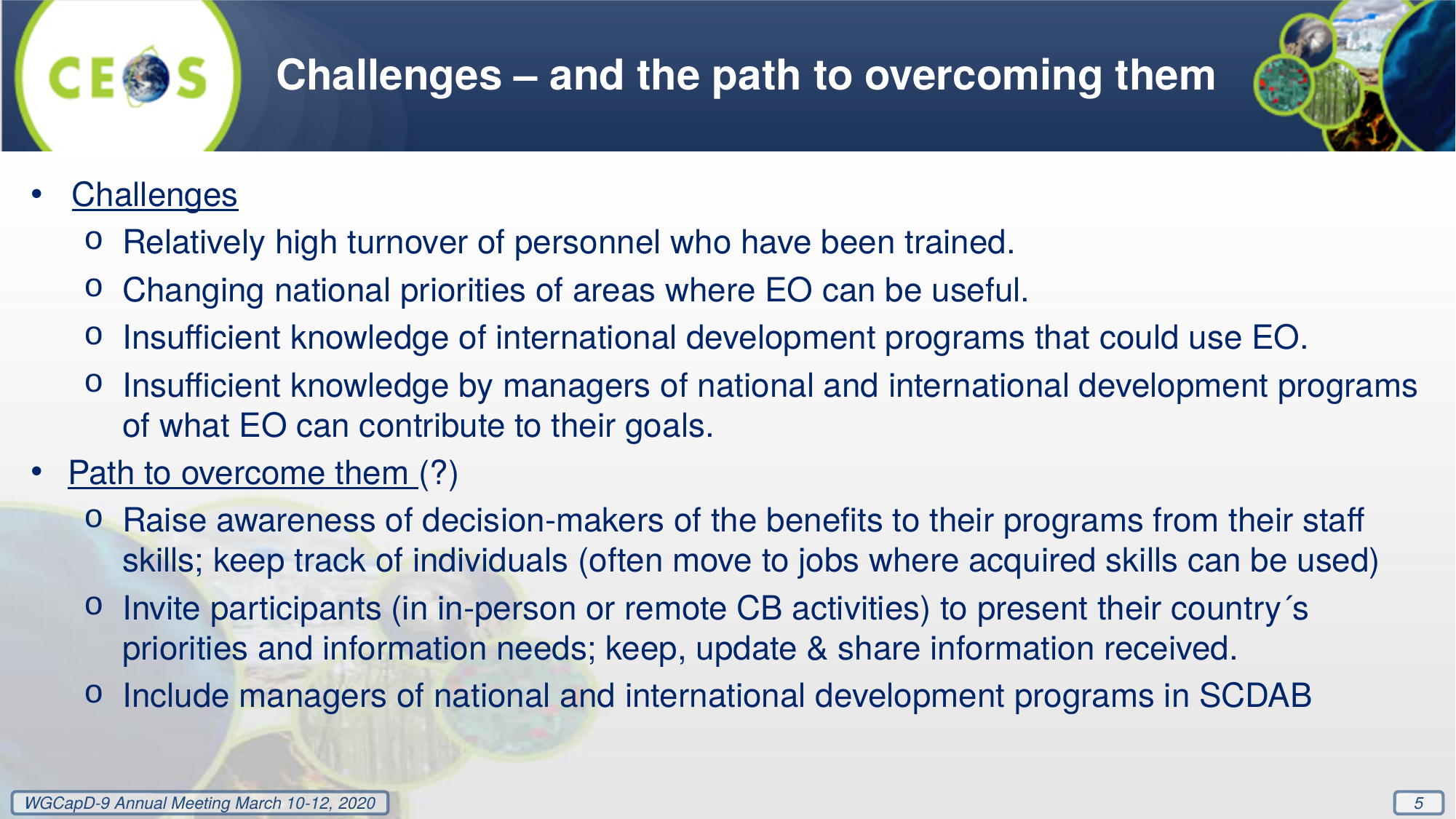

Challenges – and the path to overcoming them
Challenges
Relatively high turnover of personnel who have been trained.
Changing national priorities of areas where EO can be useful.
Insufficient knowledge of international development programs that could use EO.
Insufficient knowledge by managers of national and international development programs of what EO can contribute to their goals.
Path to overcome them (?)
Raise awareness of decision-makers of the benefits to their programs from their staff skills; keep track of individuals (often move to jobs where acquired skills can be used)
Invite participants (in in-person or remote CB activities) to present their country´s priorities and information needs; keep, update & share information received.
Include managers of national and international development programs in SCDAB

5